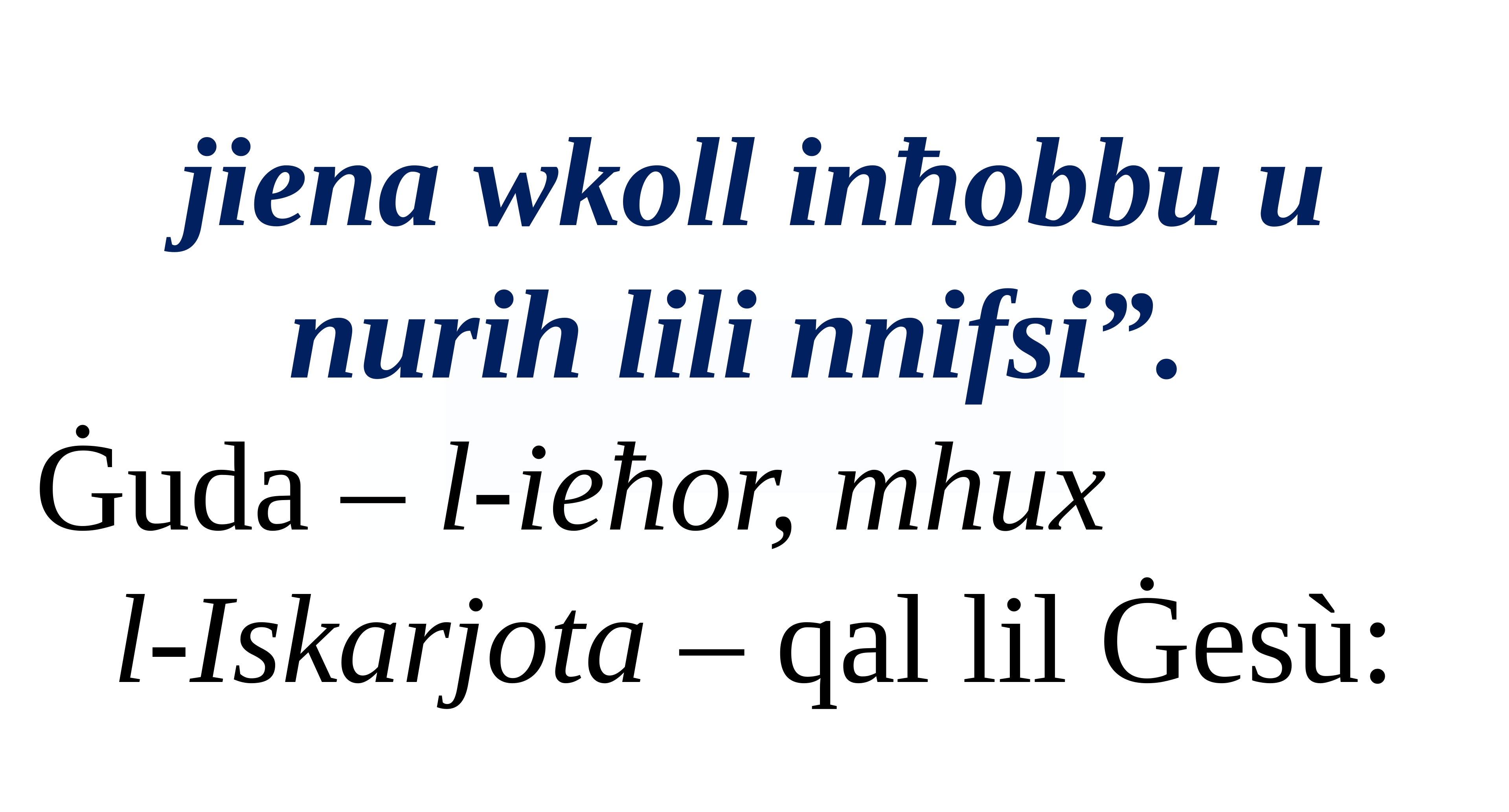

jiena wkoll inħobbu u nurih lili nnifsi”.
Ġuda – l-ieħor, mhux
l-Iskarjota – qal lil Ġesù: